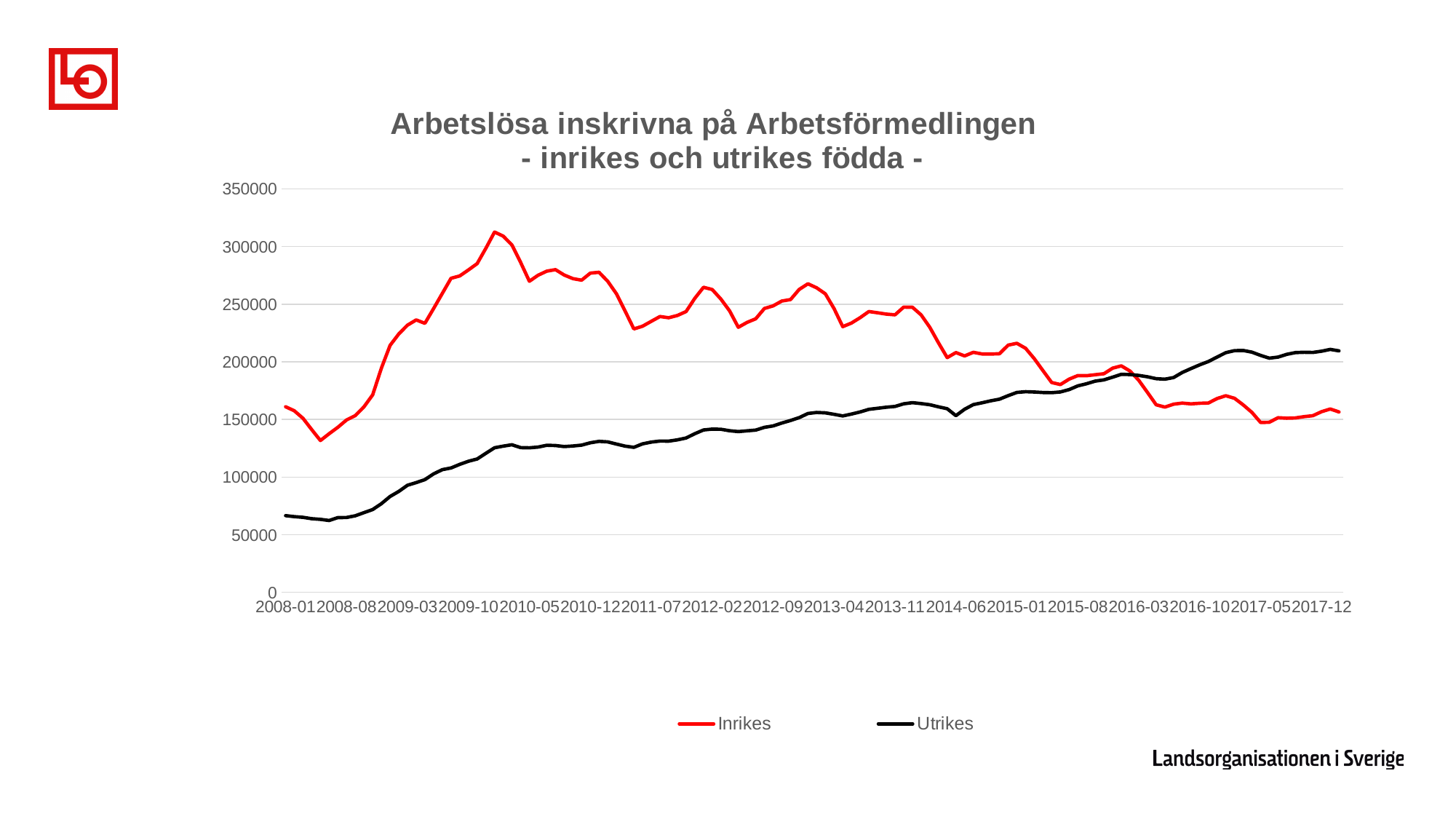

### Chart: Arbetslösa inskrivna på Arbetsförmedlingen
- inrikes och utrikes födda -

| Category | Inrikes | Utrikes |
|---|---|---|
| 2008-01 | 160989.0 | 66489.0 |
| 2008-02 | 157495.0 | 65646.0 |
| 2008-03 | 150947.0 | 65067.0 |
| 2008-04 | 141076.0 | 63871.0 |
| 2008-05 | 131643.0 | 63305.0 |
| 2008-06 | 137566.0 | 62309.0 |
| 2008-07 | 143121.0 | 64789.0 |
| 2008-08 | 149565.0 | 64915.0 |
| 2008-09 | 153320.0 | 66392.0 |
| 2008-10 | 160916.0 | 69108.0 |
| 2008-11 | 171313.0 | 71819.0 |
| 2008-12 | 194405.0 | 76870.0 |
| 2009-01 | 214235.0 | 83145.0 |
| 2009-02 | 224176.0 | 87538.0 |
| 2009-03 | 231785.0 | 92878.0 |
| 2009-04 | 236339.0 | 95187.0 |
| 2009-05 | 233344.0 | 97764.0 |
| 2009-06 | 246199.0 | 102760.0 |
| 2009-07 | 259323.0 | 106395.0 |
| 2009-08 | 272422.0 | 107872.0 |
| 2009-09 | 274481.0 | 110985.0 |
| 2009-10 | 279649.0 | 113676.0 |
| 2009-11 | 285149.0 | 115670.0 |
| 2009-12 | 298429.0 | 120587.0 |
| 2010-01 | 312526.0 | 125390.0 |
| 2010-02 | 308952.0 | 126807.0 |
| 2010-03 | 301290.0 | 128003.0 |
| 2010-04 | 286094.0 | 125484.0 |
| 2010-05 | 269834.0 | 125353.0 |
| 2010-06 | 275082.0 | 126001.0 |
| 2010-07 | 278599.0 | 127542.0 |
| 2010-08 | 279917.0 | 127320.0 |
| 2010-09 | 275246.0 | 126447.0 |
| 2010-10 | 272128.0 | 126928.0 |
| 2010-11 | 270783.0 | 127676.0 |
| 2010-12 | 276912.0 | 129696.0 |
| 2011-01 | 277627.0 | 130961.0 |
| 2011-02 | 269824.0 | 130496.0 |
| 2011-03 | 258963.0 | 128594.0 |
| 2011-04 | 243917.0 | 126801.0 |
| 2011-05 | 228497.0 | 125762.0 |
| 2011-06 | 230823.0 | 128783.0 |
| 2011-07 | 235087.0 | 130323.0 |
| 2011-08 | 239262.0 | 131197.0 |
| 2011-09 | 238186.0 | 131119.0 |
| 2011-10 | 240148.0 | 132241.0 |
| 2011-11 | 243547.0 | 133851.0 |
| 2011-12 | 254996.0 | 137575.0 |
| 2012-01 | 264637.0 | 140827.0 |
| 2012-02 | 262693.0 | 141574.0 |
| 2012-03 | 254358.0 | 141417.0 |
| 2012-04 | 244152.0 | 140156.0 |
| 2012-05 | 229922.0 | 139398.0 |
| 2012-06 | 234147.0 | 140073.0 |
| 2012-07 | 237303.0 | 140730.0 |
| 2012-08 | 246235.0 | 143087.0 |
| 2012-09 | 248485.0 | 144335.0 |
| 2012-10 | 252675.0 | 146851.0 |
| 2012-11 | 253970.0 | 149057.0 |
| 2012-12 | 262773.0 | 151556.0 |
| 2013-01 | 267654.0 | 155126.0 |
| 2013-02 | 264184.0 | 156033.0 |
| 2013-03 | 258974.0 | 155710.0 |
| 2013-04 | 246186.0 | 154431.0 |
| 2013-05 | 230451.0 | 153000.0 |
| 2013-06 | 233593.0 | 154668.0 |
| 2013-07 | 238269.0 | 156486.0 |
| 2013-08 | 243579.0 | 158765.0 |
| 2013-09 | 242524.0 | 159648.0 |
| 2013-10 | 241347.0 | 160583.0 |
| 2013-11 | 240739.0 | 161274.0 |
| 2013-12 | 247393.0 | 163531.0 |
| 2014-01 | 247330.0 | 164542.0 |
| 2014-02 | 240707.0 | 163770.0 |
| 2014-03 | 229914.0 | 162768.0 |
| 2014-04 | 216374.0 | 160915.0 |
| 2014-05 | 203611.0 | 159271.0 |
| 2014-06 | 207966.0 | 153261.0 |
| 2014-07 | 205073.0 | 158818.0 |
| 2014-08 | 208215.0 | 162853.0 |
| 2014-09 | 206772.0 | 164428.0 |
| 2014-10 | 206710.0 | 166143.0 |
| 2014-11 | 206967.0 | 167577.0 |
| 2014-12 | 214432.0 | 170621.0 |
| 2015-01 | 216047.0 | 173431.0 |
| 2015-02 | 211717.0 | 174047.0 |
| 2015-03 | 202709.0 | 173770.0 |
| 2015-04 | 192296.0 | 173330.0 |
| 2015-05 | 182013.0 | 173206.0 |
| 2015-06 | 180245.0 | 173821.0 |
| 2015-07 | 184950.0 | 175873.0 |
| 2015-08 | 188046.0 | 179086.0 |
| 2015-09 | 187938.0 | 180953.0 |
| 2015-10 | 188777.0 | 183233.0 |
| 2015-11 | 189620.0 | 184311.0 |
| 2015-12 | 194479.0 | 186667.0 |
| 2016-01 | 196470.0 | 189107.0 |
| 2016-02 | 191959.0 | 188945.0 |
| 2016-03 | 183971.0 | 188183.0 |
| 2016-04 | 173461.0 | 187002.0 |
| 2016-05 | 162714.0 | 185339.0 |
| 2016-06 | 160691.0 | 184890.0 |
| 2016-07 | 163224.0 | 186333.0 |
| 2016-08 | 164165.0 | 190711.0 |
| 2016-09 | 163507.0 | 194106.0 |
| 2016-10 | 164022.0 | 197341.0 |
| 2016-11 | 164229.0 | 200234.0 |
| 2016-12 | 168114.0 | 204118.0 |
| 2017-01 | 170541.0 | 207902.0 |
| 2017-02 | 168360.0 | 209657.0 |
| 2017-03 | 162583.0 | 209817.0 |
| 2017-04 | 156127.0 | 208337.0 |
| 2017-05 | 147341.0 | 205515.0 |
| 2017-06 | 147538.0 | 203147.0 |
| 2017-07 | 151503.0 | 204050.0 |
| 2017-08 | 151078.0 | 206447.0 |
| 2017-09 | 151298.0 | 207965.0 |
| 2017-10 | 152405.0 | 208256.0 |
| 2017-11 | 153256.0 | 208101.0 |
| 2017-12 | 156705.0 | 209184.0 |
| 2018-01 | 159069.0 | 210739.0 |
| 2018-02 | 156503.0 | 209472.0 |